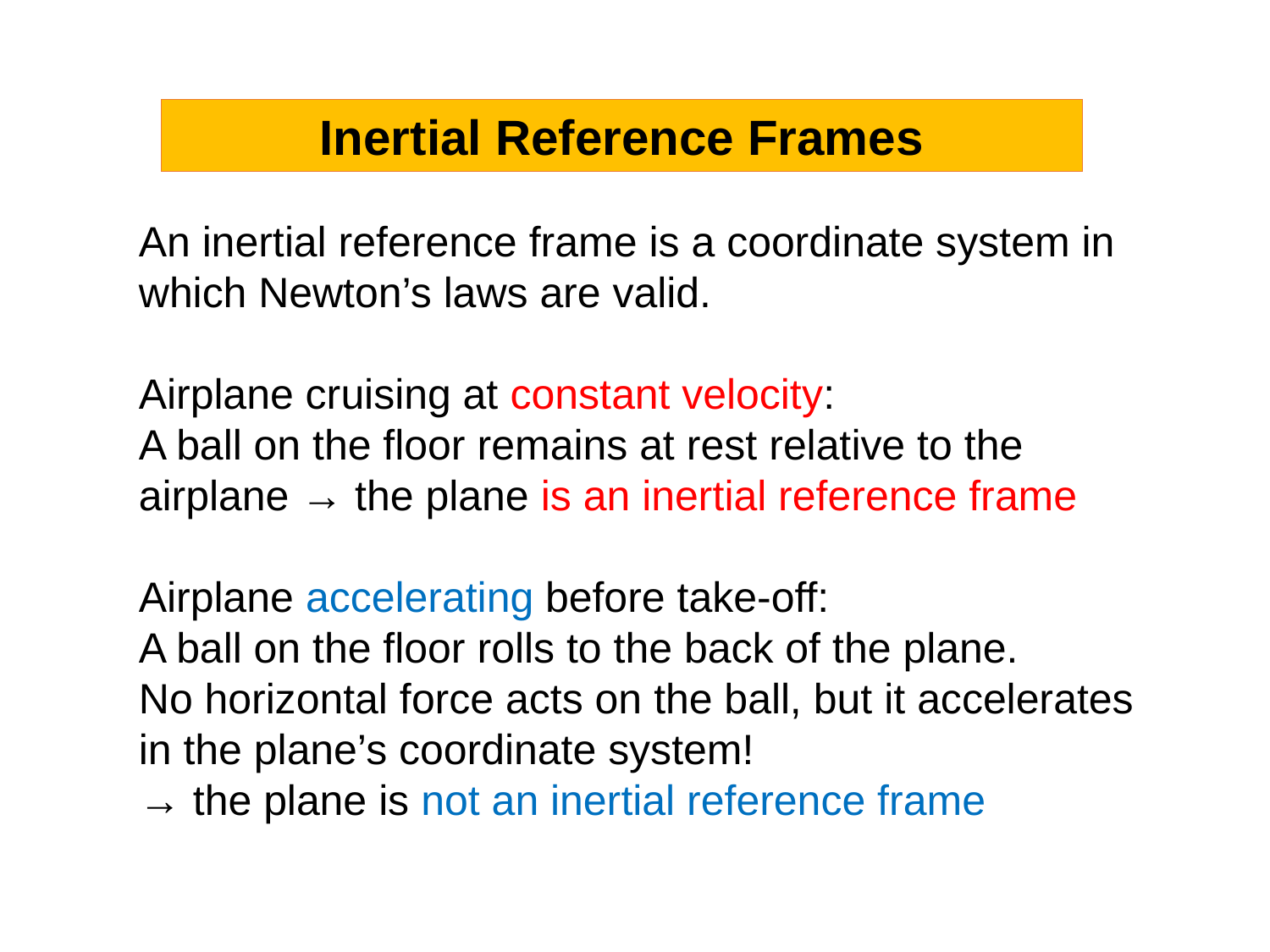

Inertial Reference Frames
An inertial reference frame is a coordinate system in which Newton’s laws are valid.

Airplane cruising at constant velocity:
A ball on the floor remains at rest relative to the airplane → the plane is an inertial reference frame

Airplane accelerating before take-off:
A ball on the floor rolls to the back of the plane.
No horizontal force acts on the ball, but it accelerates in the plane’s coordinate system!
→ the plane is not an inertial reference frame